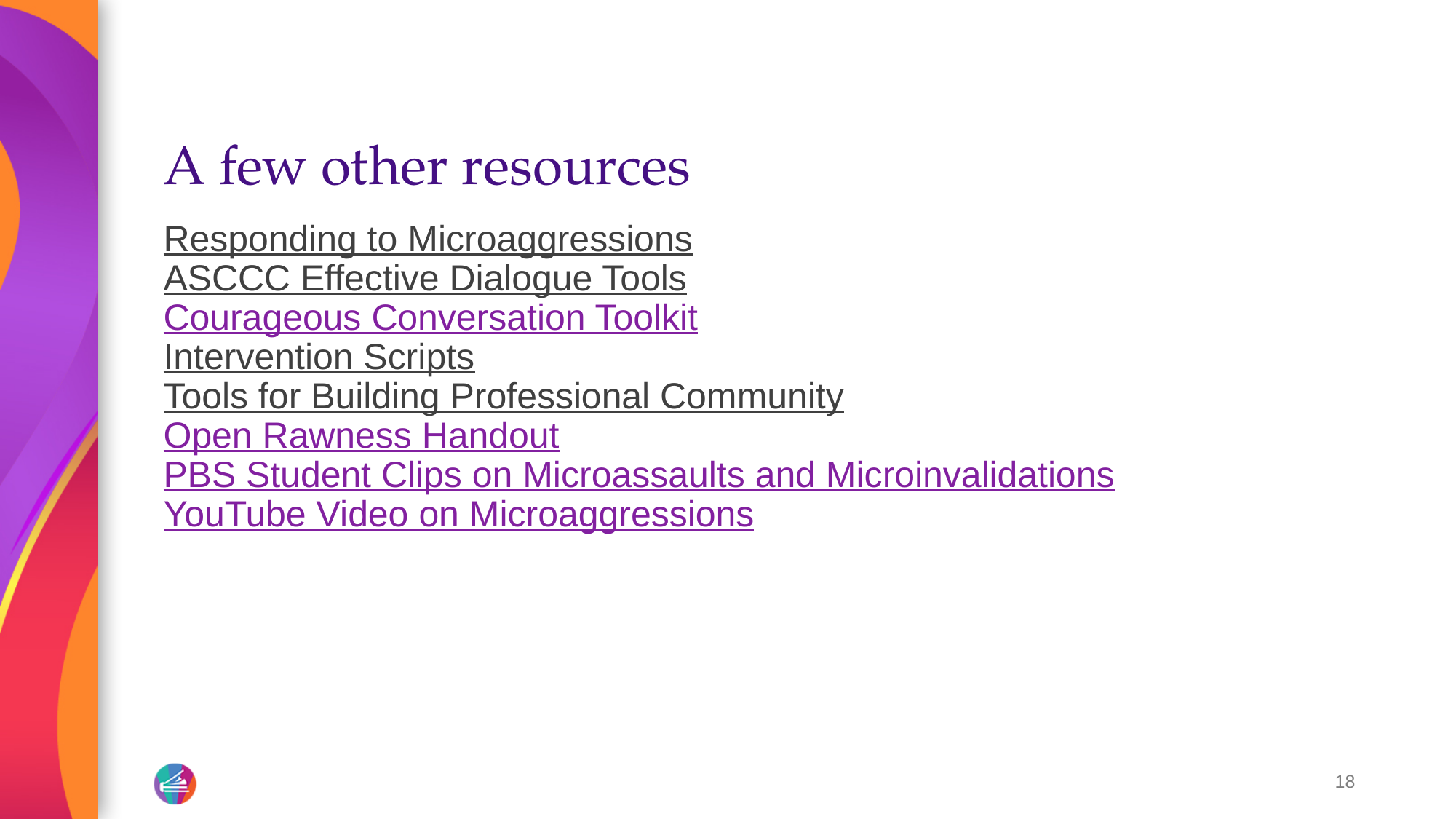

# A few other resources
Responding to Microaggressions
ASCCC Effective Dialogue Tools
Courageous Conversation Toolkit
Intervention Scripts
Tools for Building Professional Community
Open Rawness Handout
PBS Student Clips on Microassaults and Microinvalidations
YouTube Video on Microaggressions

18